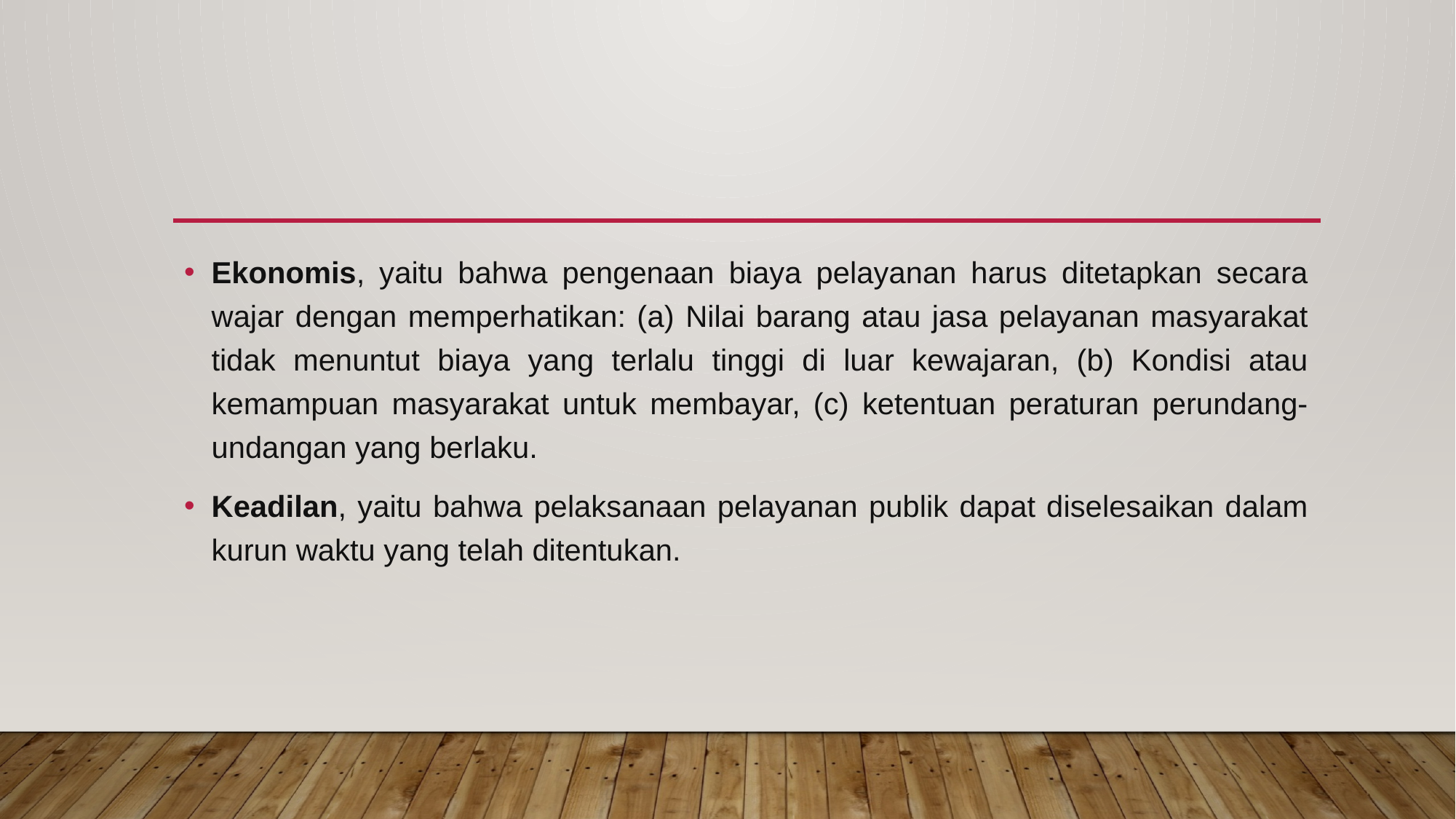

#
Ekonomis, yaitu bahwa pengenaan biaya pelayanan harus ditetapkan secara wajar dengan memperhatikan: (a) Nilai barang atau jasa pelayanan masyarakat tidak menuntut biaya yang terlalu tinggi di luar kewajaran, (b) Kondisi atau kemampuan masyarakat untuk membayar, (c) ketentuan peraturan perundang-undangan yang berlaku.
Keadilan, yaitu bahwa pelaksanaan pelayanan publik dapat diselesaikan dalam kurun waktu yang telah ditentukan.